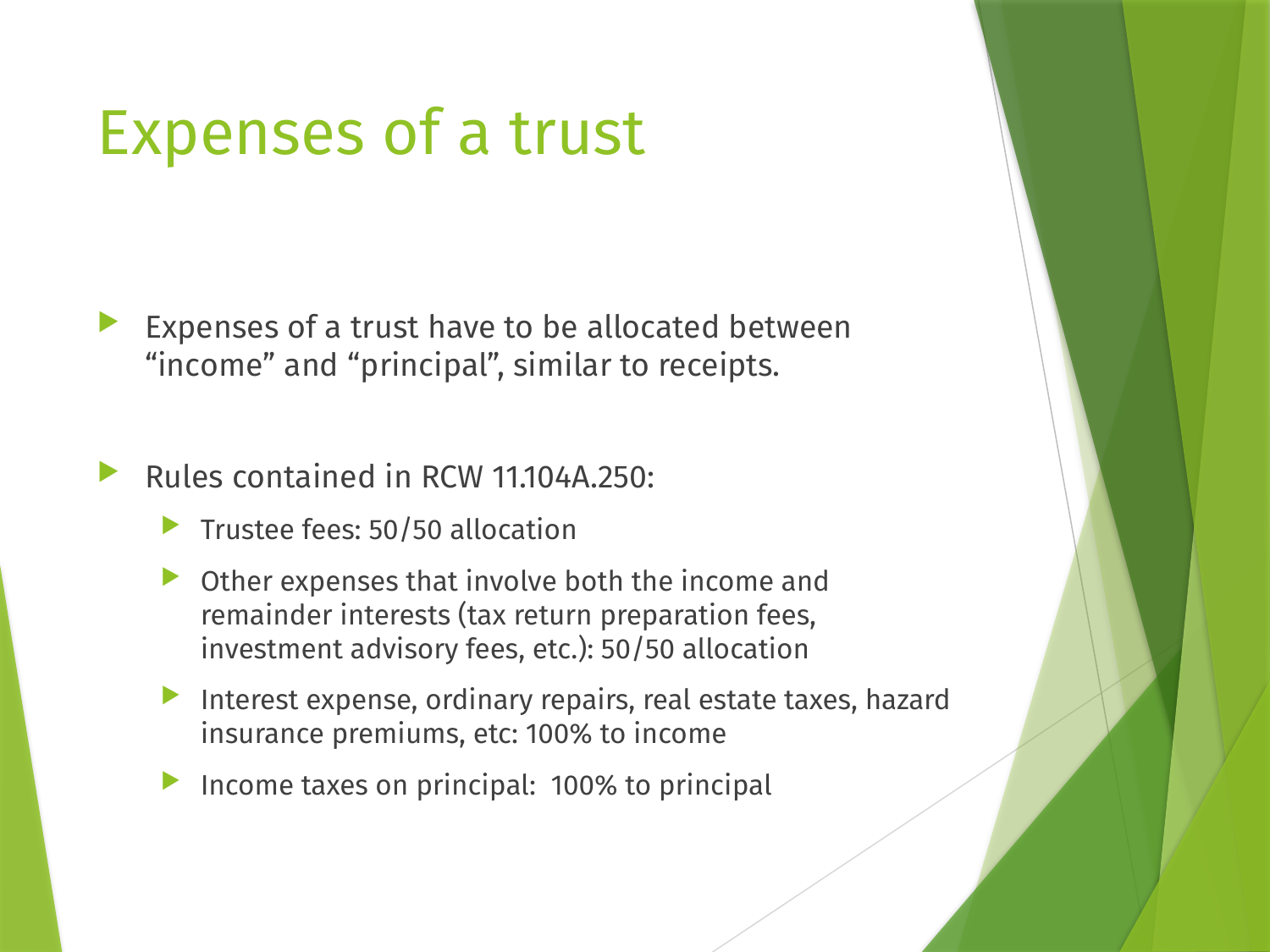

# Expenses of a trust
Expenses of a trust have to be allocated between “income” and “principal”, similar to receipts.

Rules contained in RCW 11.104A.250:
Trustee fees: 50/50 allocation
Other expenses that involve both the income and remainder interests (tax return preparation fees, investment advisory fees, etc.): 50/50 allocation
Interest expense, ordinary repairs, real estate taxes, hazard insurance premiums, etc: 100% to income
Income taxes on principal:  100% to principal